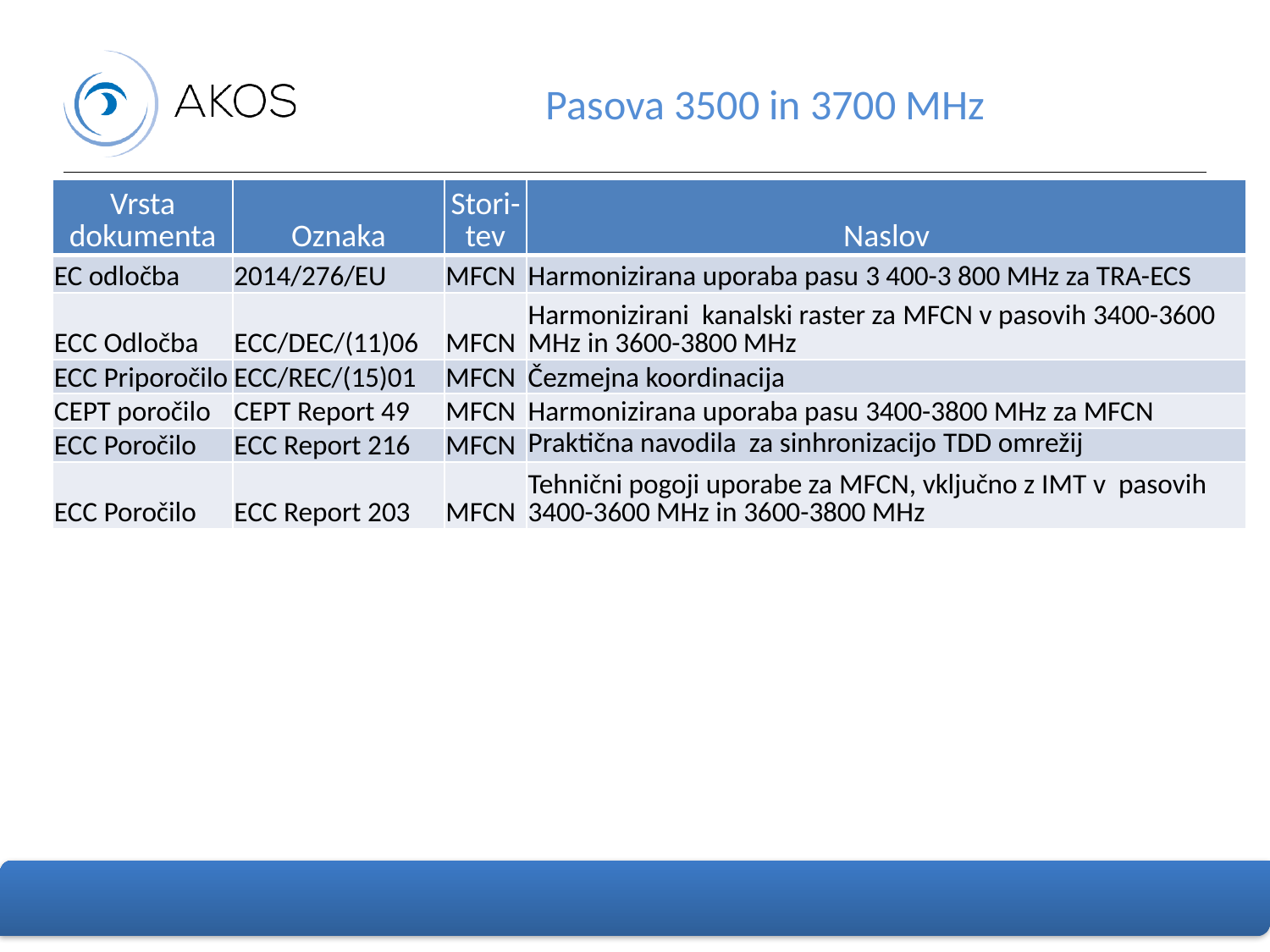

# Pasova 3500 in 3700 MHz
| Vrsta dokumenta | Oznaka | Stori-tev | Naslov |
| --- | --- | --- | --- |
| EC odločba | 2014/276/EU | MFCN | Harmonizirana uporaba pasu 3 400-3 800 MHz za TRA-ECS |
| ECC Odločba | ECC/DEC/(11)06 | MFCN | Harmonizirani kanalski raster za MFCN v pasovih 3400-3600 MHz in 3600-3800 MHz |
| ECC Priporočilo | ECC/REC/(15)01 | MFCN | Čezmejna koordinacija |
| CEPT poročilo | CEPT Report 49 | MFCN | Harmonizirana uporaba pasu 3400-3800 MHz za MFCN |
| ECC Poročilo | ECC Report 216 | MFCN | Praktična navodila za sinhronizacijo TDD omrežij |
| ECC Poročilo | ECC Report 203 | MFCN | Tehnični pogoji uporabe za MFCN, vključno z IMT v pasovih 3400-3600 MHz in 3600-3800 MHz |